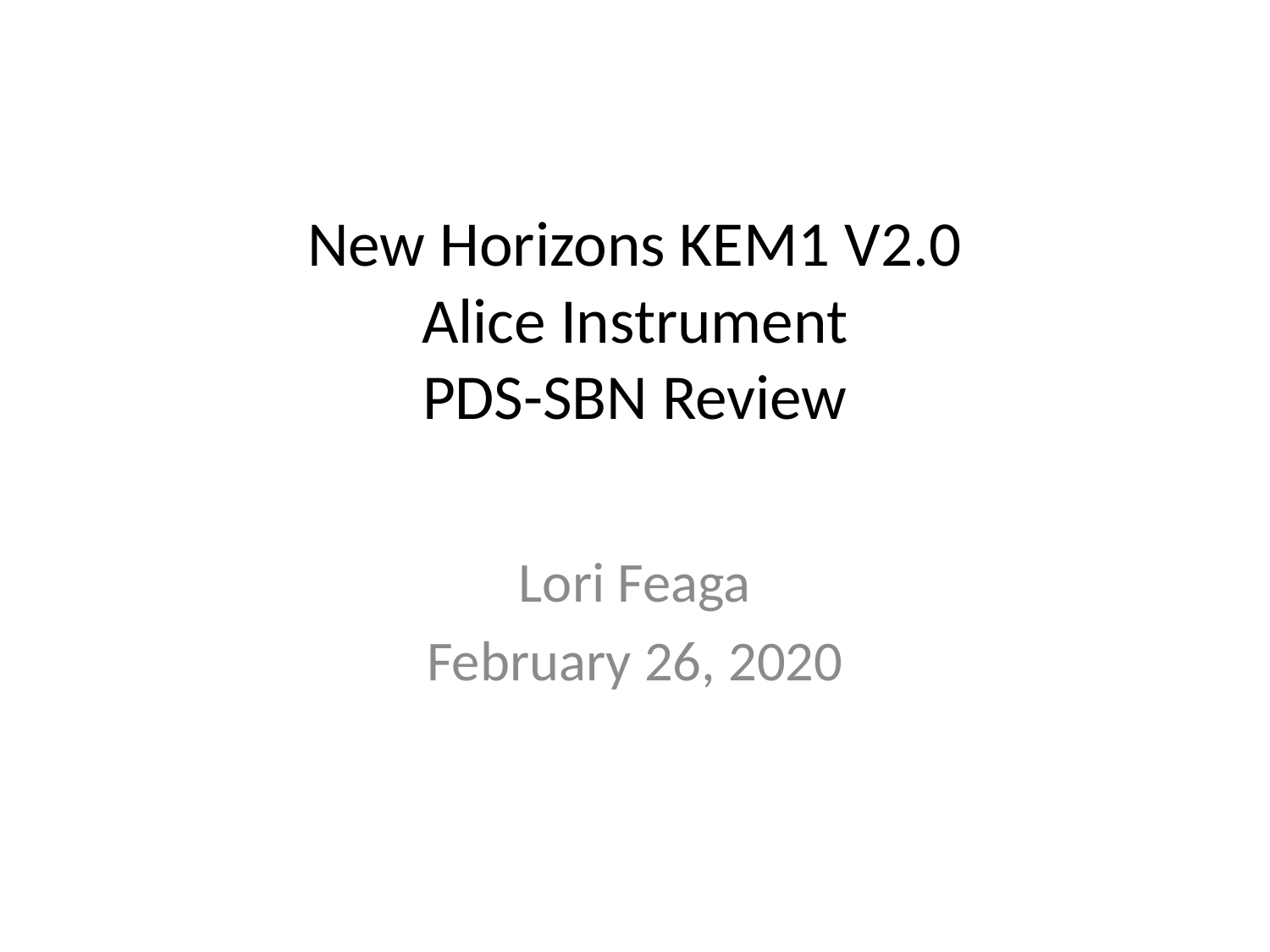

# New Horizons KEM1 V2.0 Alice Instrument PDS-SBN Review
Lori Feaga
February 26, 2020